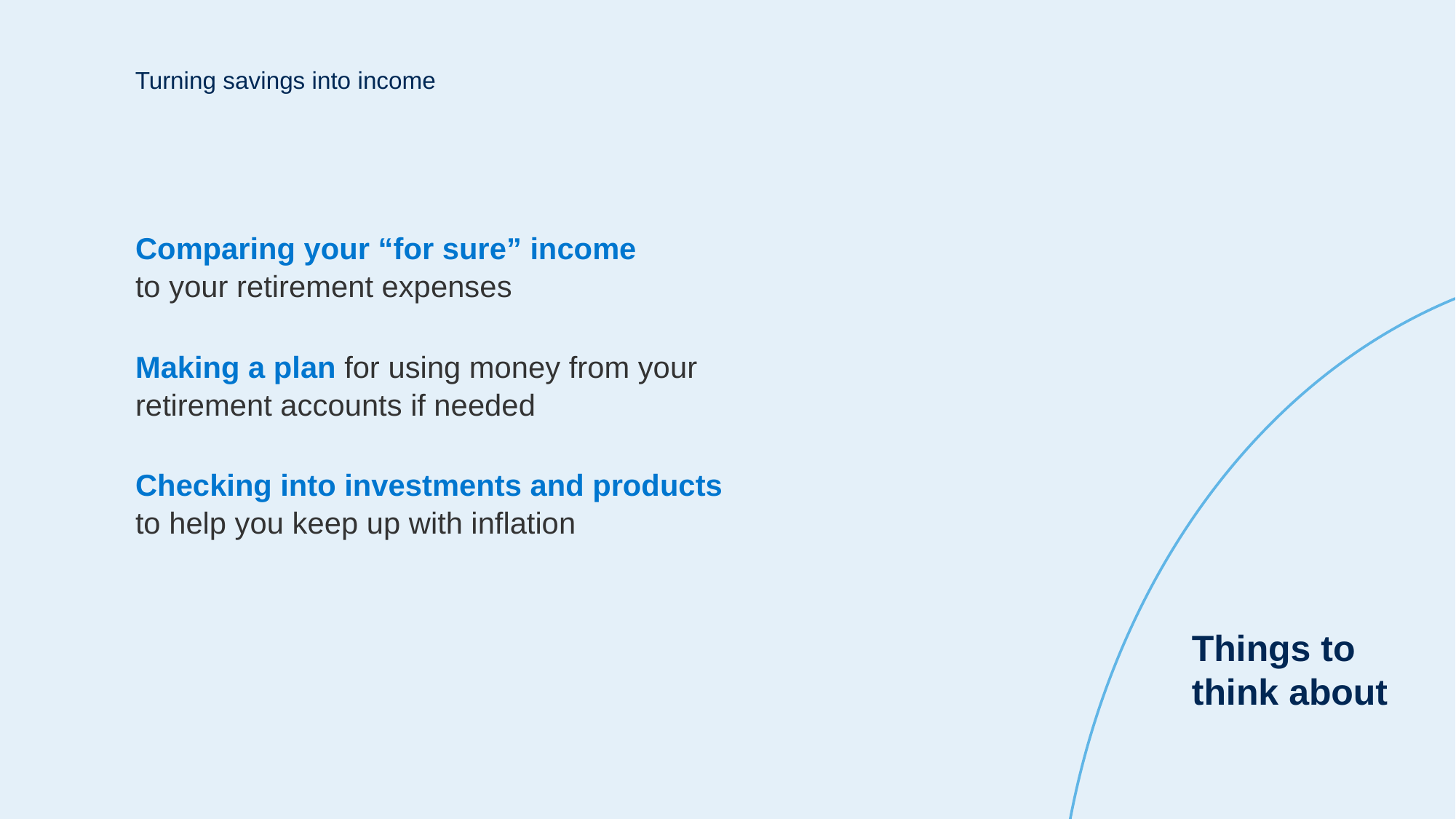

Turning savings into income
Comparing your “for sure” income
to your retirement expenses
Making a plan for using money from your retirement accounts if needed
Checking into investments and products
to help you keep up with inflation

Things to think about